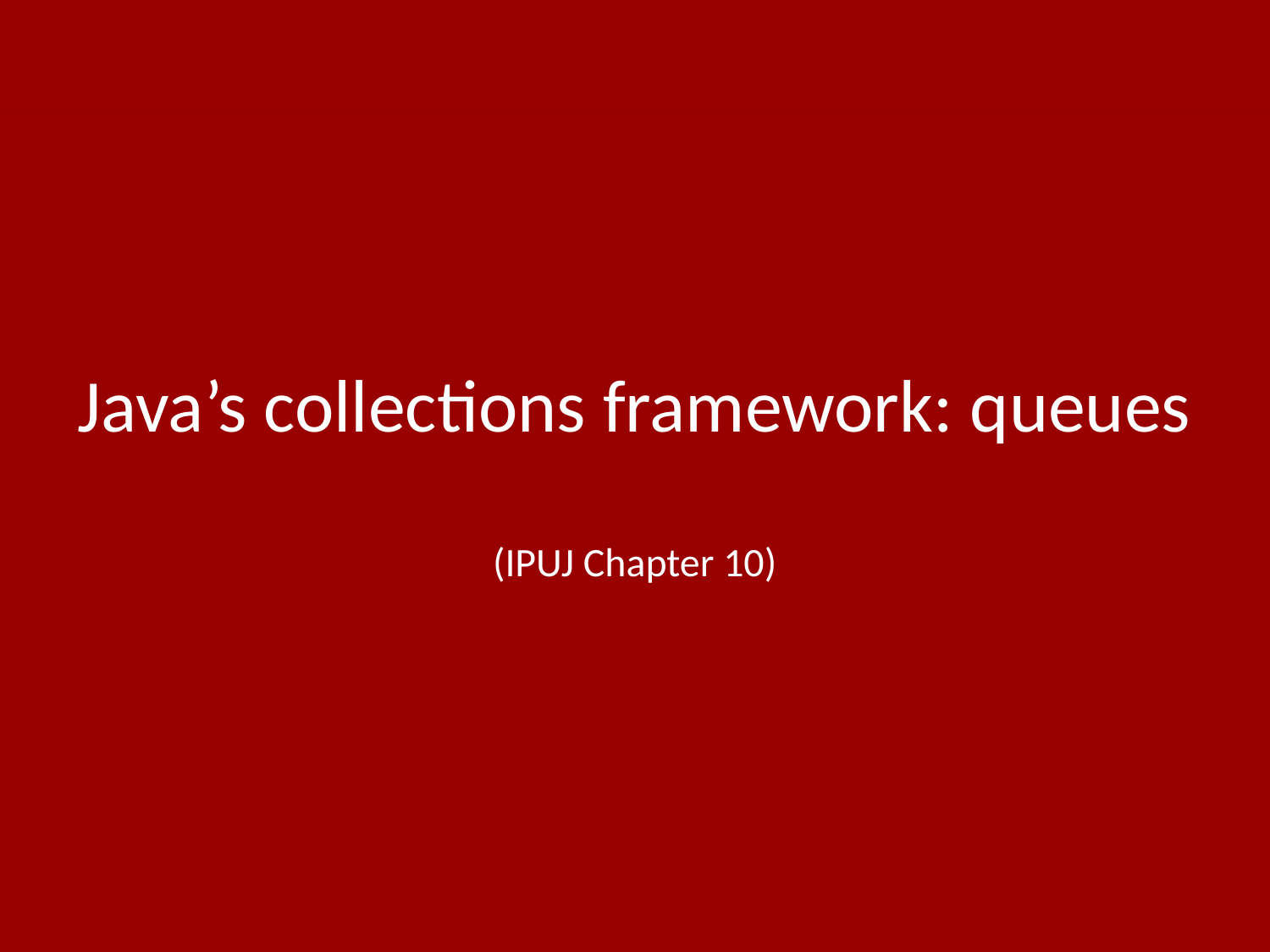

# Java’s collections framework: queues (IPUJ Chapter 10)